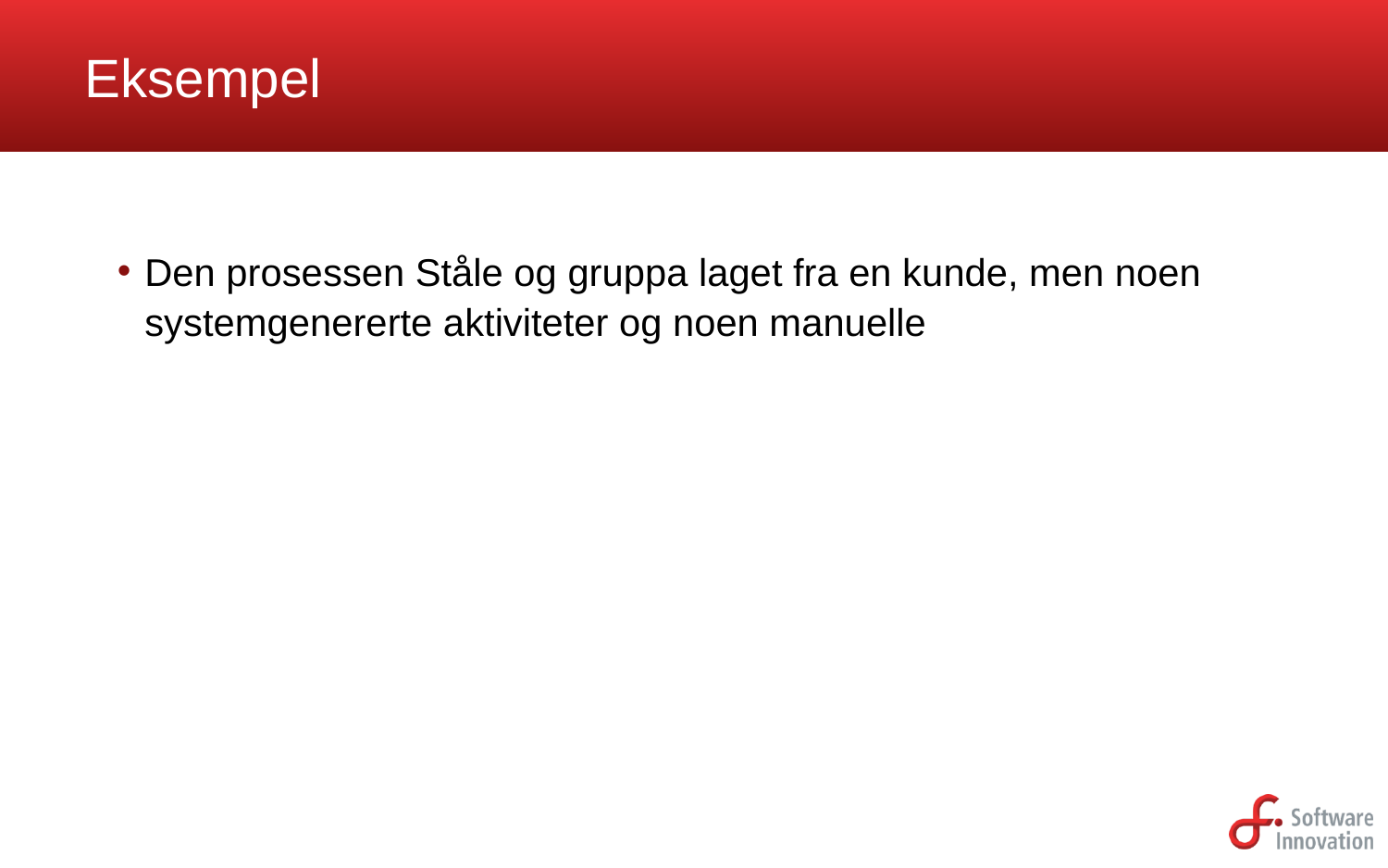

# Eksempel
Den prosessen Ståle og gruppa laget fra en kunde, men noen systemgenererte aktiviteter og noen manuelle